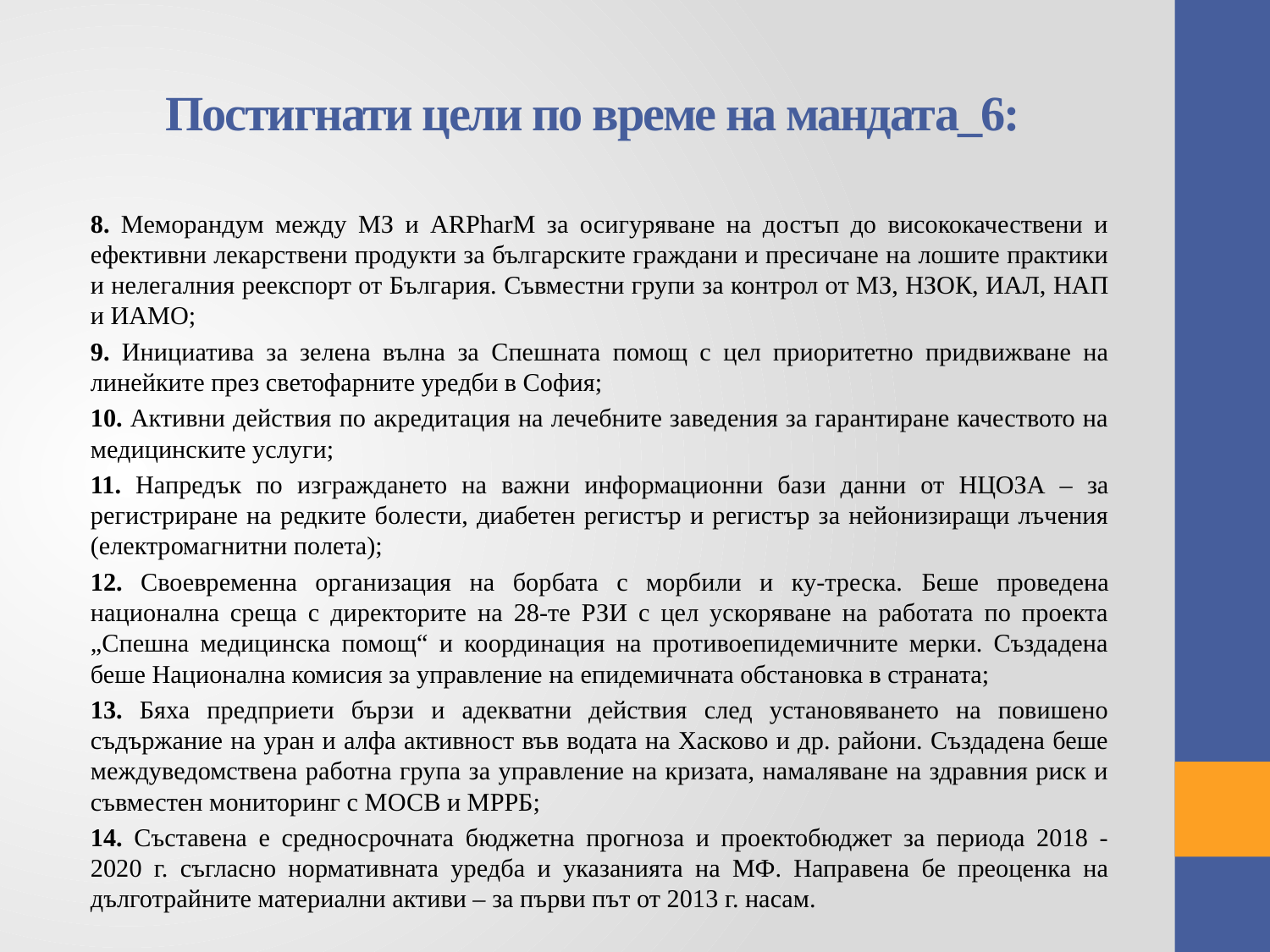

# Постигнати цели по време на мандата_6:
8. Меморандум между МЗ и ARPharM за осигуряване на достъп до висококачествени и ефективни лекарствени продукти за българските граждани и пресичане на лошите практики и нелегалния реекспорт от България. Съвместни групи за контрол от МЗ, НЗОК, ИАЛ, НАП и ИАМО;
9. Инициатива за зелена вълна за Спешната помощ с цел приоритетно придвижване на линейките през светофарните уредби в София;
10. Активни действия по акредитация на лечебните заведения за гарантиране качеството на медицинските услуги;
11. Напредък по изграждането на важни информационни бази данни от НЦОЗА – за регистриране на редките болести, диабетен регистър и регистър за нейонизиращи лъчения (електромагнитни полета);
12. Своевременна организация на борбата с морбили и ку-треска. Беше проведена национална среща с директорите на 28-те РЗИ с цел ускоряване на работата по проекта „Спешна медицинска помощ“ и координация на противоепидемичните мерки. Създадена беше Национална комисия за управление на епидемичната обстановка в страната;
13. Бяха предприети бързи и адекватни действия след установяването на повишено съдържание на уран и алфа активност във водата на Хасково и др. райони. Създадена беше междуведомствена работна група за управление на кризата, намаляване на здравния риск и съвместен мониторинг с МОСВ и МРРБ;
14. Съставена е средносрочната бюджетна прогноза и проектобюджет за периода 2018 - 2020 г. съгласно нормативната уредба и указанията на МФ. Направена бе преоценка на дълготрайните материални активи – за първи път от 2013 г. насам.